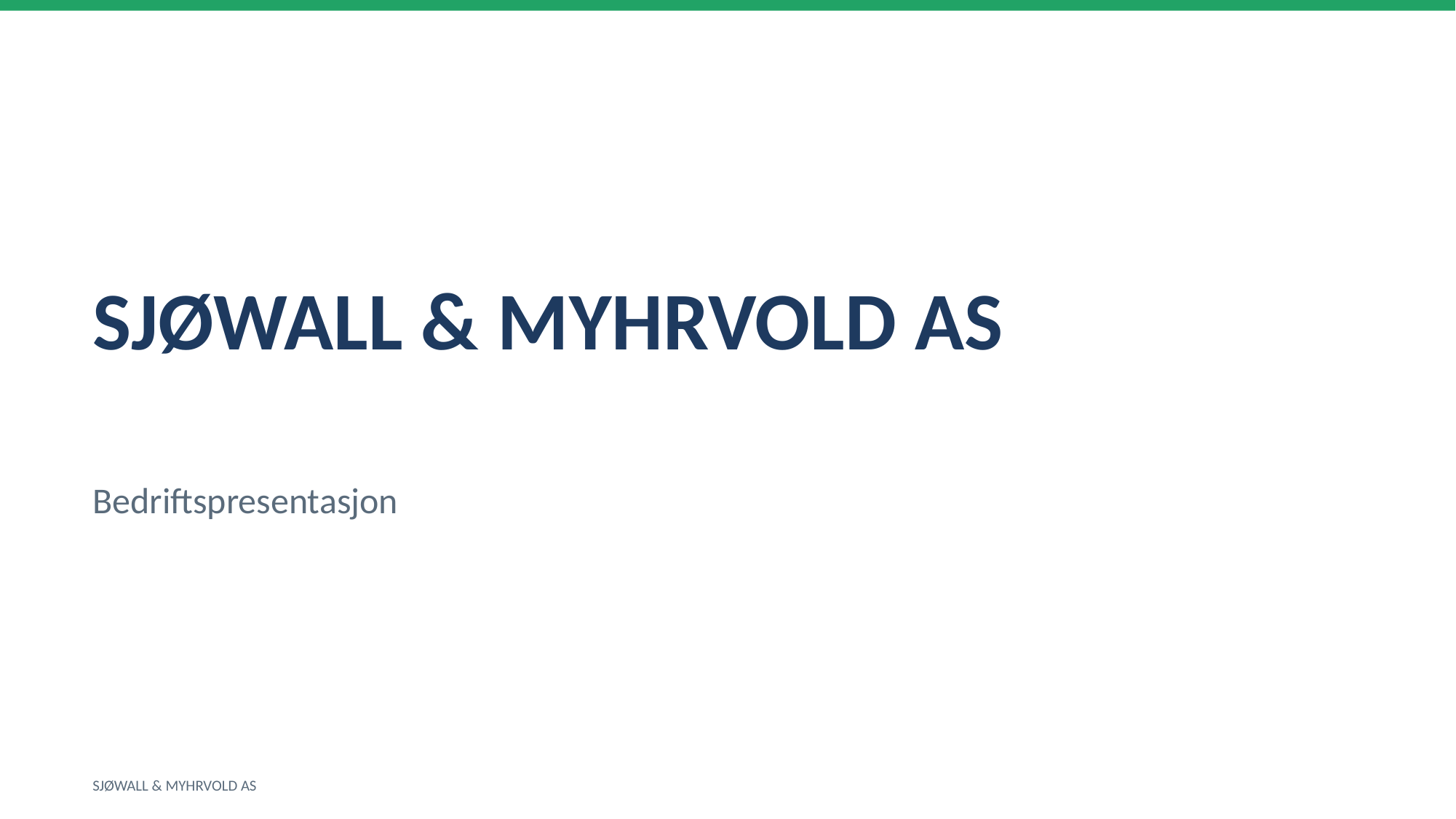

SJØWALL & MYHRVOLD AS
Bedriftspresentasjon
SJØWALL & MYHRVOLD AS